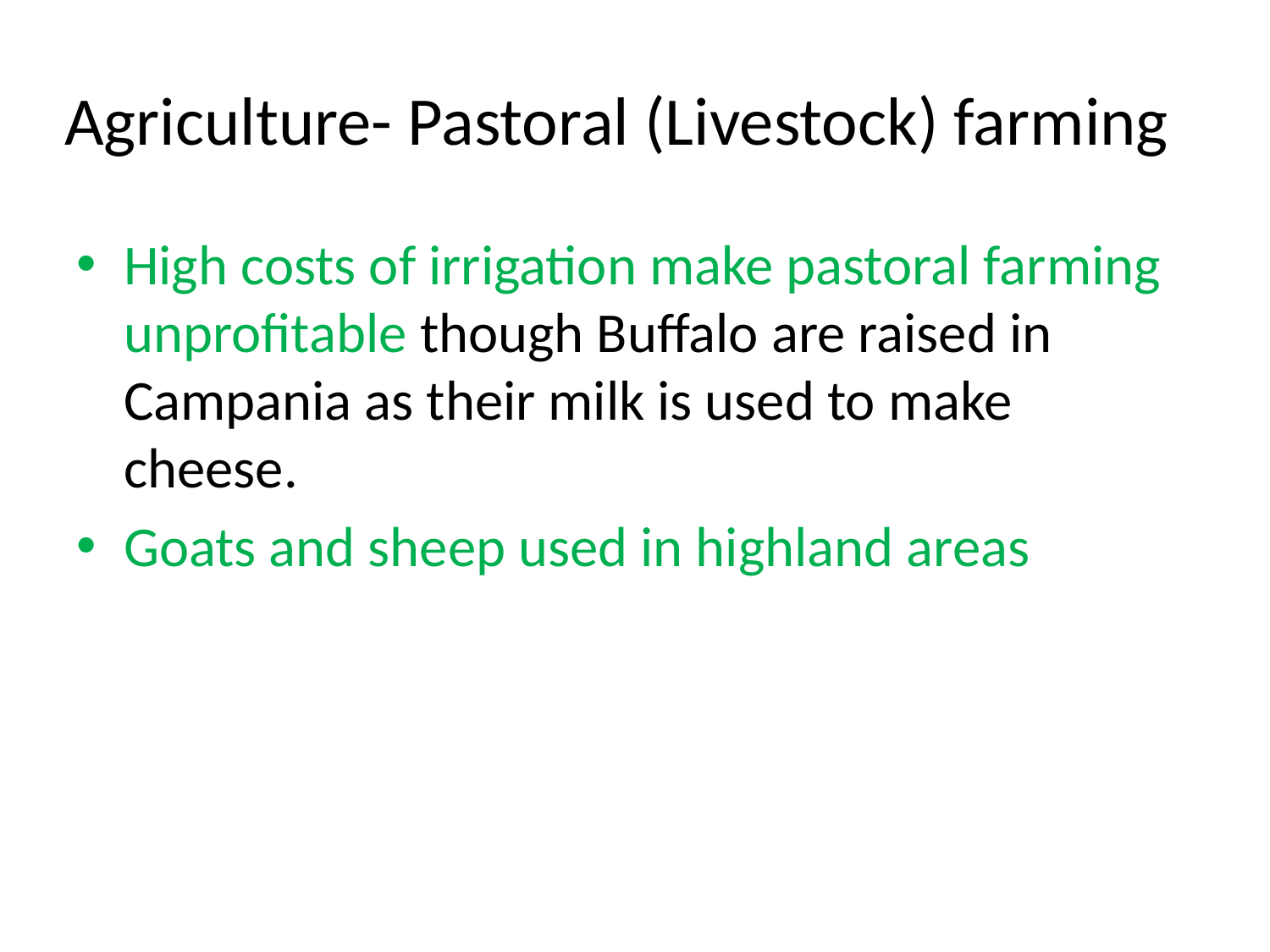

# Agriculture- Pastoral (Livestock) farming
High costs of irrigation make pastoral farming unprofitable though Buffalo are raised in Campania as their milk is used to make cheese.
Goats and sheep used in highland areas